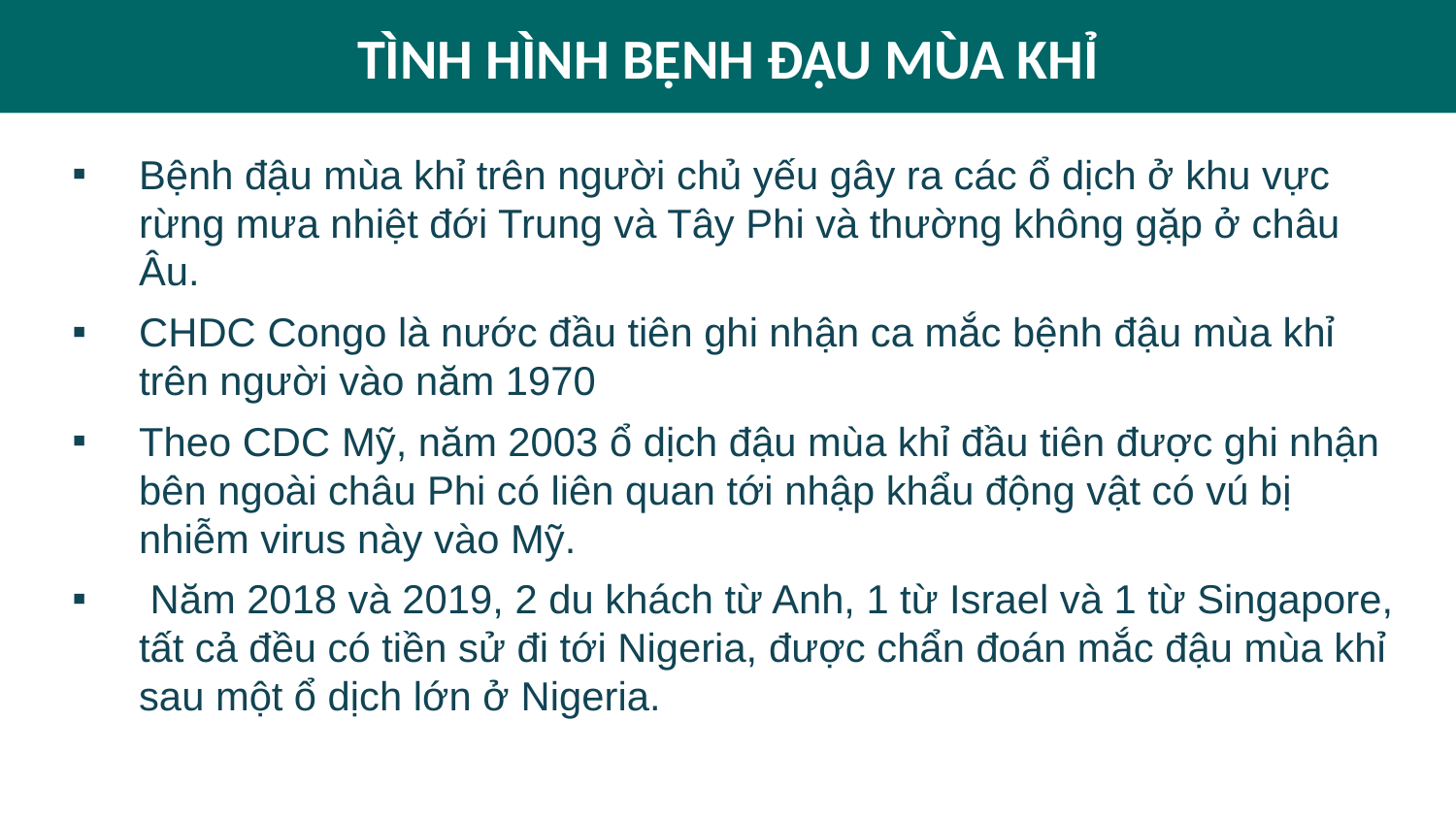

TÌNH HÌNH BỆNH ĐẬU MÙA KHỈ
Bệnh đậu mùa khỉ trên người chủ yếu gây ra các ổ dịch ở khu vực rừng mưa nhiệt đới Trung và Tây Phi và thường không gặp ở châu Âu.
CHDC Congo là nước đầu tiên ghi nhận ca mắc bệnh đậu mùa khỉ trên người vào năm 1970
Theo CDC Mỹ, năm 2003 ổ dịch đậu mùa khỉ đầu tiên được ghi nhận bên ngoài châu Phi có liên quan tới nhập khẩu động vật có vú bị nhiễm virus này vào Mỹ.
 Năm 2018 và 2019, 2 du khách từ Anh, 1 từ Israel và 1 từ Singapore, tất cả đều có tiền sử đi tới Nigeria, được chẩn đoán mắc đậu mùa khỉ sau một ổ dịch lớn ở Nigeria.